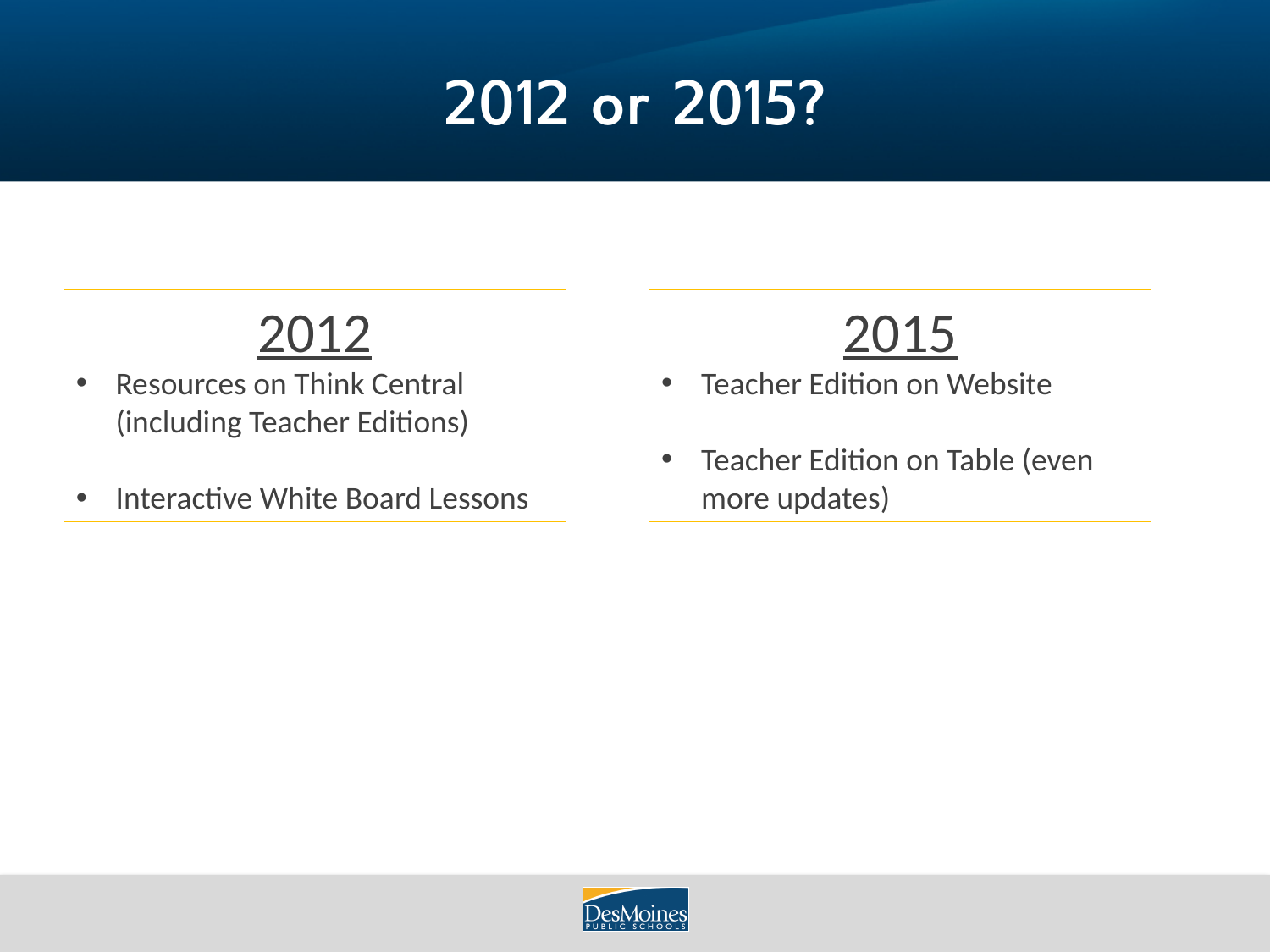

# 2012 or 2015?
2015
Teacher Edition on Website

Teacher Edition on Table (even more updates)
2012
Resources on Think Central (including Teacher Editions)

Interactive White Board Lessons